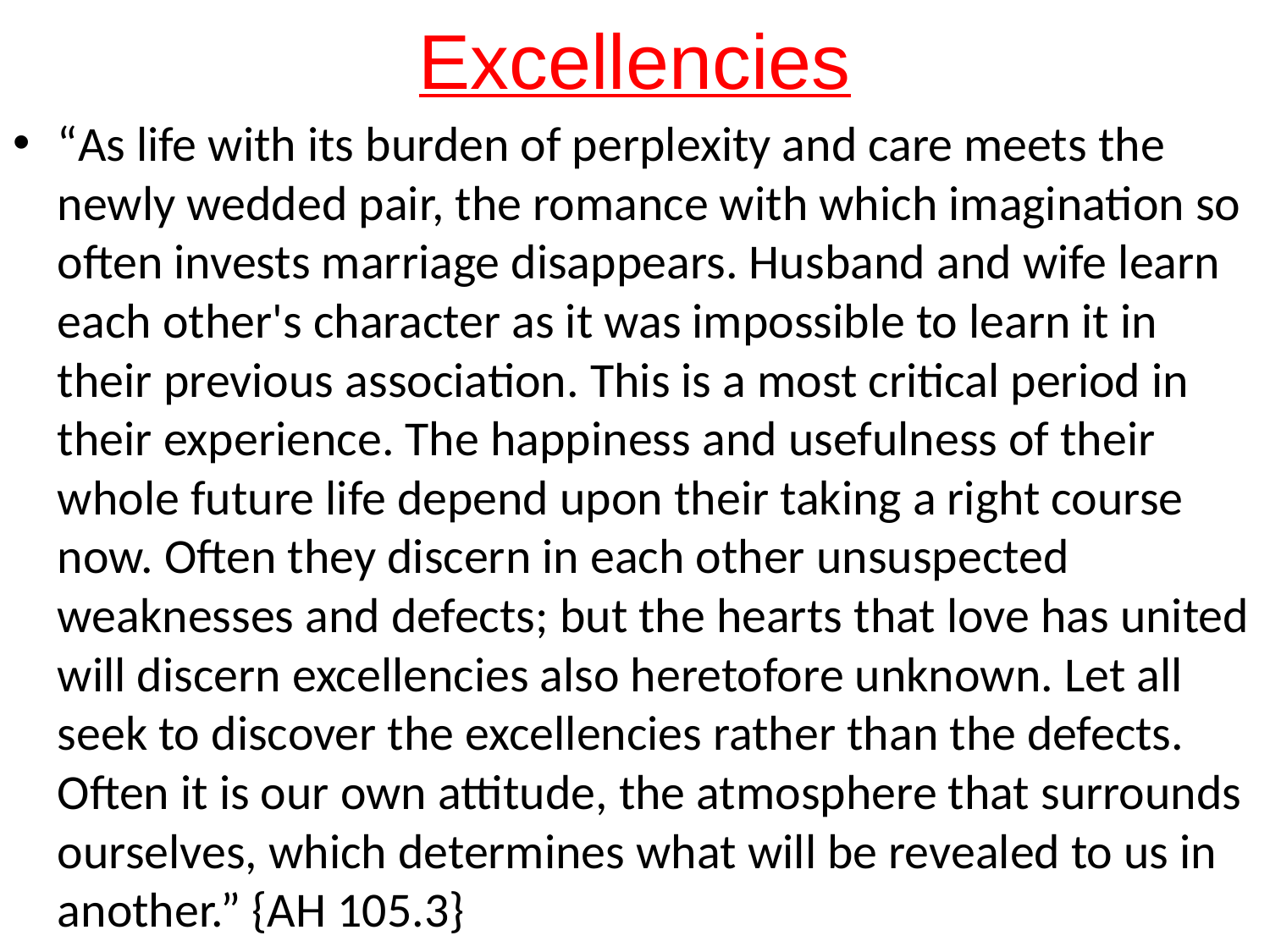

# Excellencies
“As life with its burden of perplexity and care meets the newly wedded pair, the romance with which imagination so often invests marriage disappears. Husband and wife learn each other's character as it was impossible to learn it in their previous association. This is a most critical period in their experience. The happiness and usefulness of their whole future life depend upon their taking a right course now. Often they discern in each other unsuspected weaknesses and defects; but the hearts that love has united will discern excellencies also heretofore unknown. Let all seek to discover the excellencies rather than the defects. Often it is our own attitude, the atmosphere that surrounds ourselves, which determines what will be revealed to us in another.” {AH 105.3}